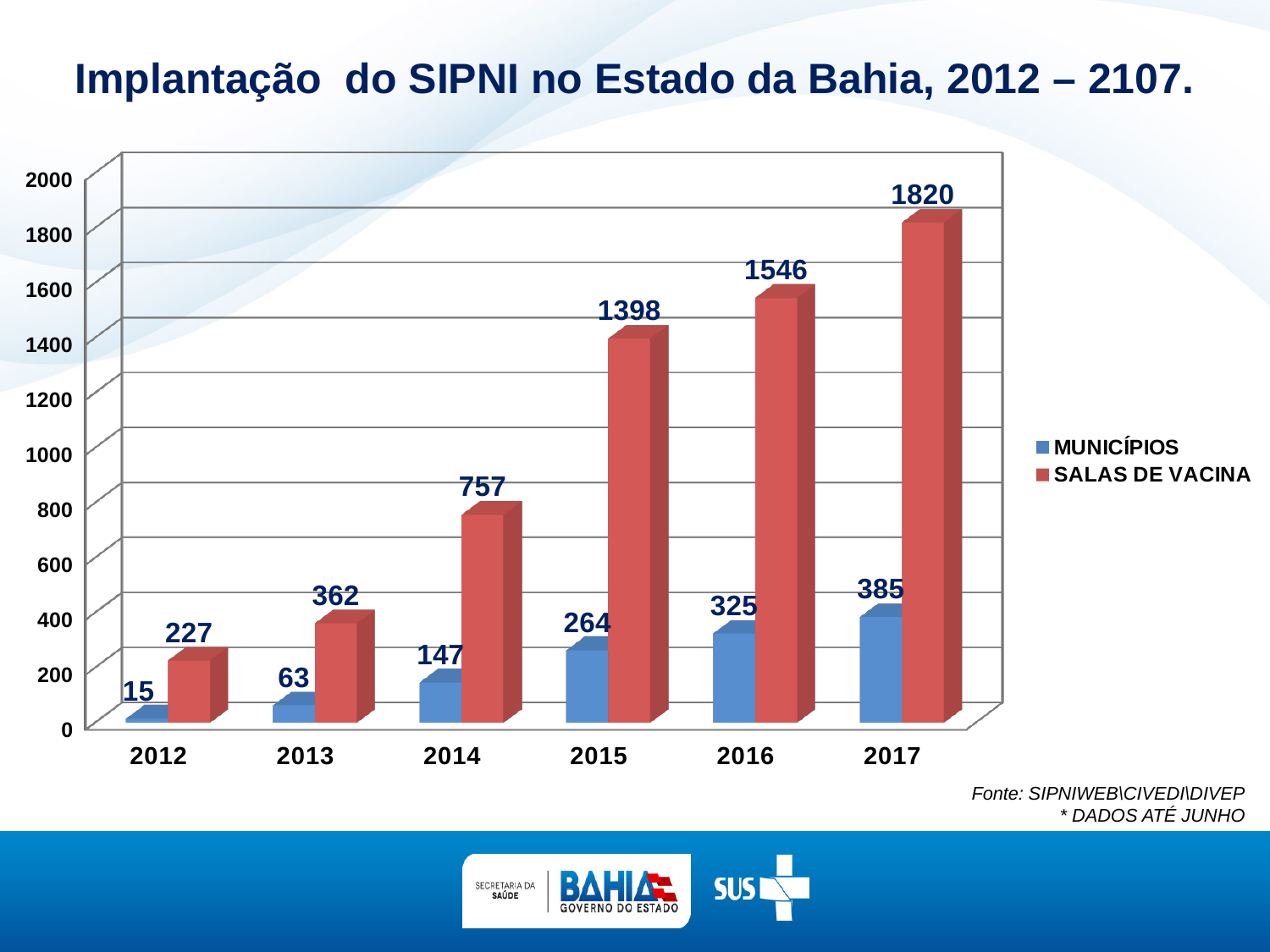

Implantação  do SIPNI no Estado da Bahia, 2012 – 2107.

[unsupported chart]

Fonte: SIPNIWEB\CIVEDI\DIVEP
* DADOS ATÉ JUNHO